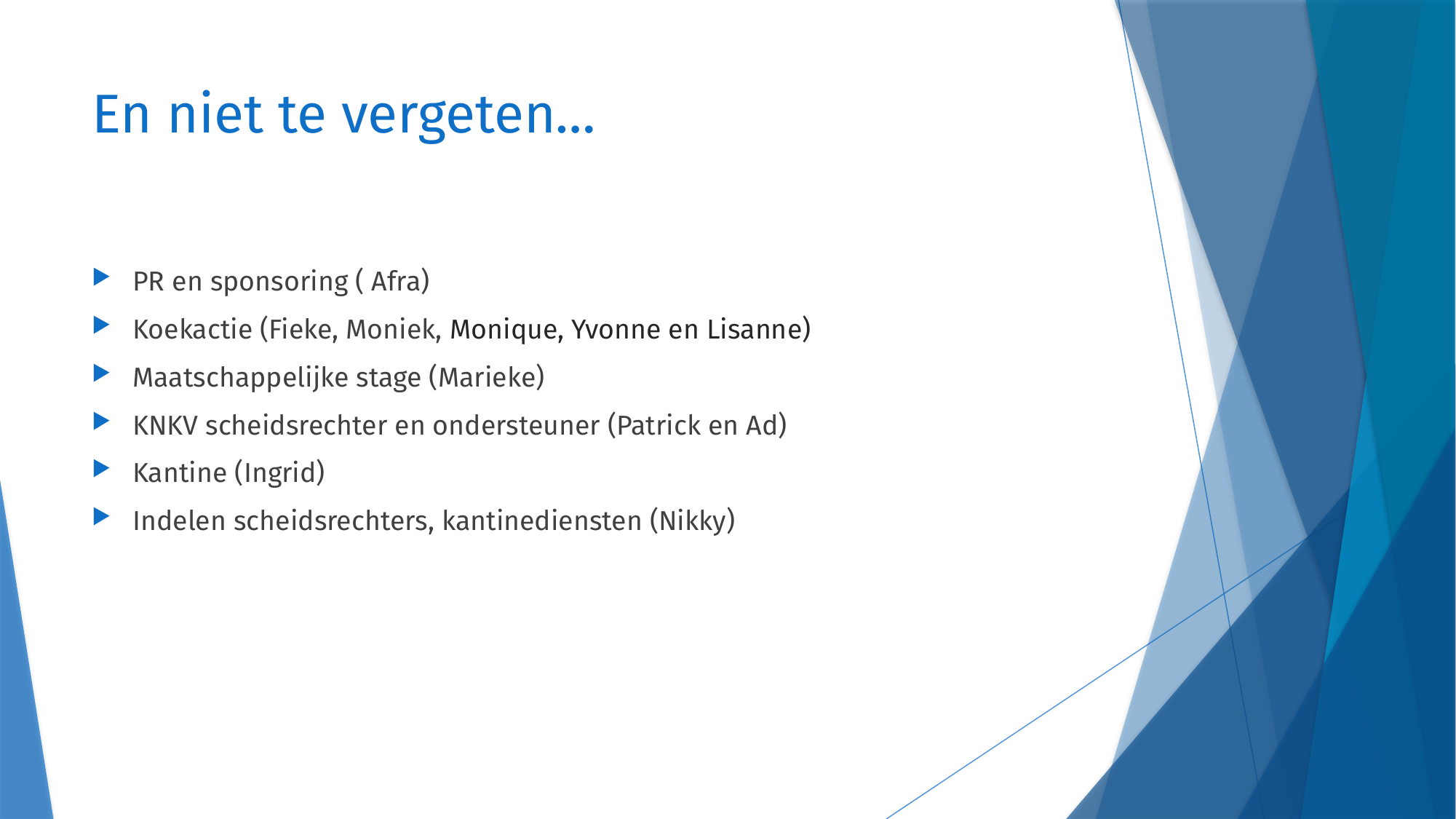

# En niet te vergeten…
PR en sponsoring ( Afra)
Koekactie (Fieke, Moniek, Monique, Yvonne en Lisanne)
Maatschappelijke stage (Marieke)
KNKV scheidsrechter en ondersteuner (Patrick en Ad)
Kantine (Ingrid)
Indelen scheidsrechters, kantinediensten (Nikky)